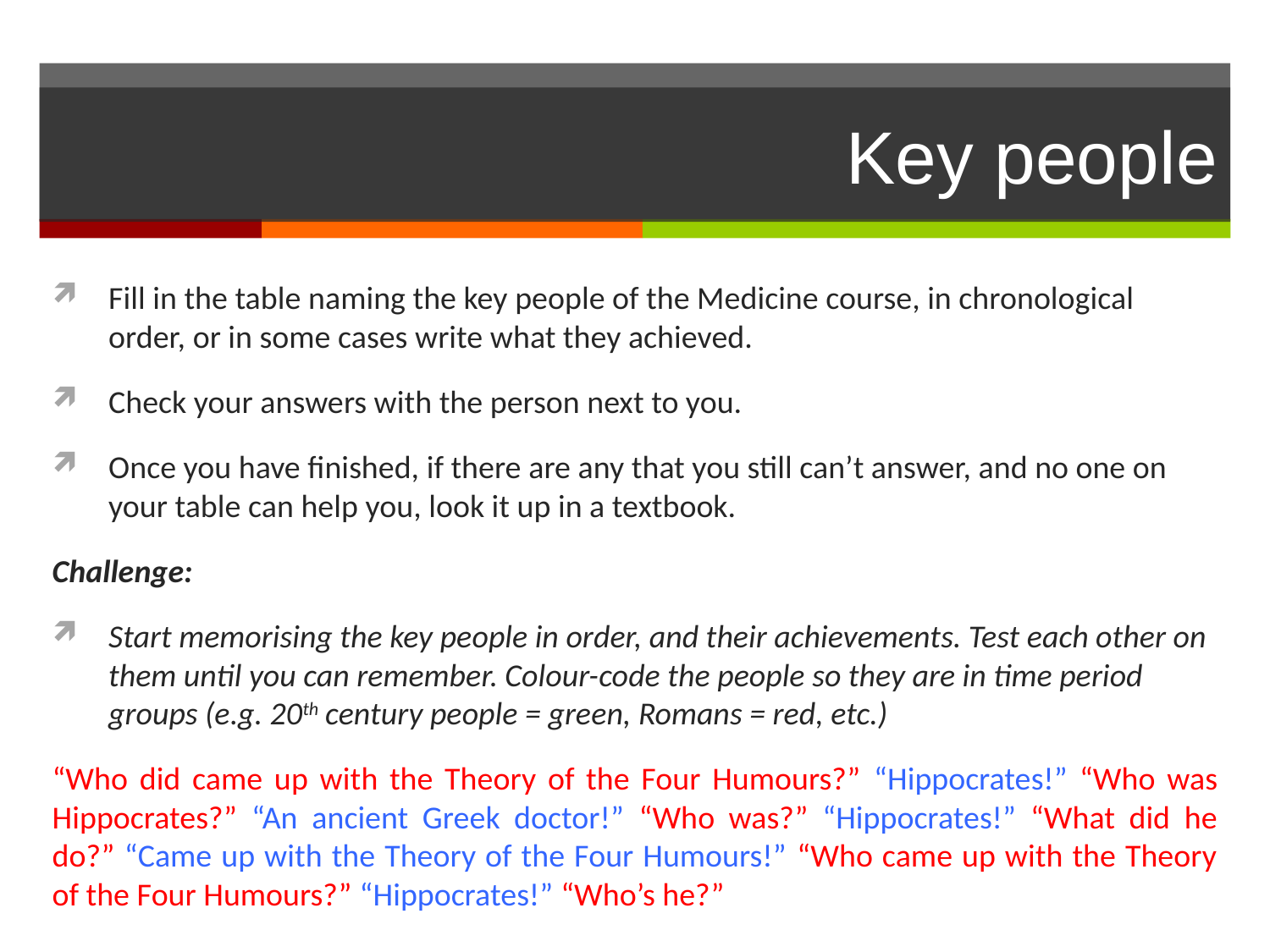

# Key people
Fill in the table naming the key people of the Medicine course, in chronological order, or in some cases write what they achieved.
Check your answers with the person next to you.
Once you have finished, if there are any that you still can’t answer, and no one on your table can help you, look it up in a textbook.
Challenge:
Start memorising the key people in order, and their achievements. Test each other on them until you can remember. Colour-code the people so they are in time period groups (e.g. 20th century people = green, Romans = red, etc.)
“Who did came up with the Theory of the Four Humours?” “Hippocrates!” “Who was Hippocrates?” “An ancient Greek doctor!” “Who was?” “Hippocrates!” “What did he do?” “Came up with the Theory of the Four Humours!” “Who came up with the Theory of the Four Humours?” “Hippocrates!” “Who’s he?”